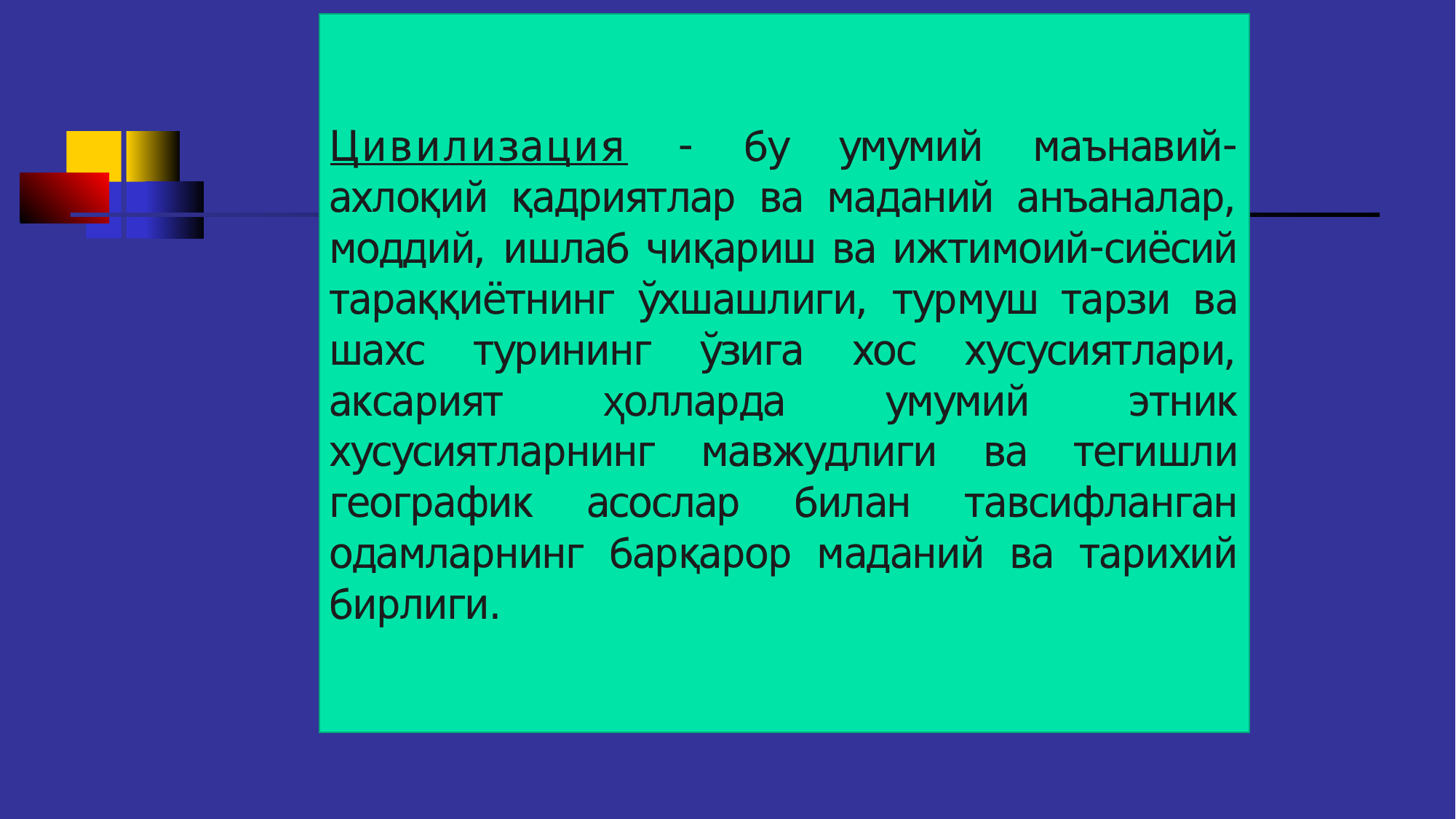

Цивилизация - бу умумий маънавий-ахлоқий қадриятлар ва маданий анъаналар, моддий, ишлаб чиқариш ва ижтимоий-сиёсий тараққиётнинг ўхшашлиги, турмуш тарзи ва шахс турининг ўзига хос хусусиятлари, аксарият ҳолларда умумий этник хусусиятларнинг мавжудлиги ва тегишли географик асослар билан тавсифланган одамларнинг барқарор маданий ва тарихий бирлиги.
#